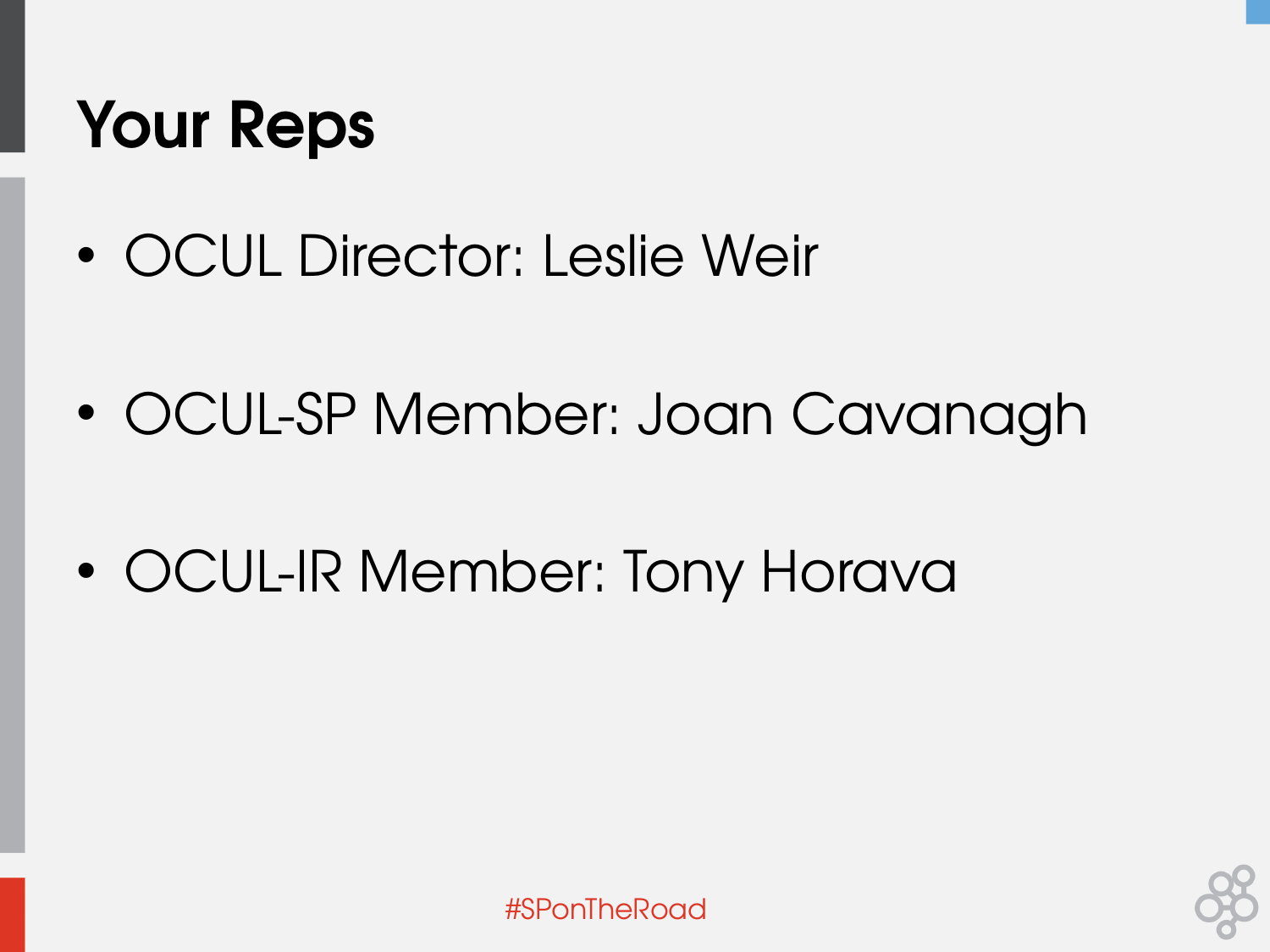

# Your Reps
OCUL Director: Leslie Weir

OCUL-SP Member: Joan Cavanagh

OCUL-IR Member: Tony Horava
#SPonTheRoad